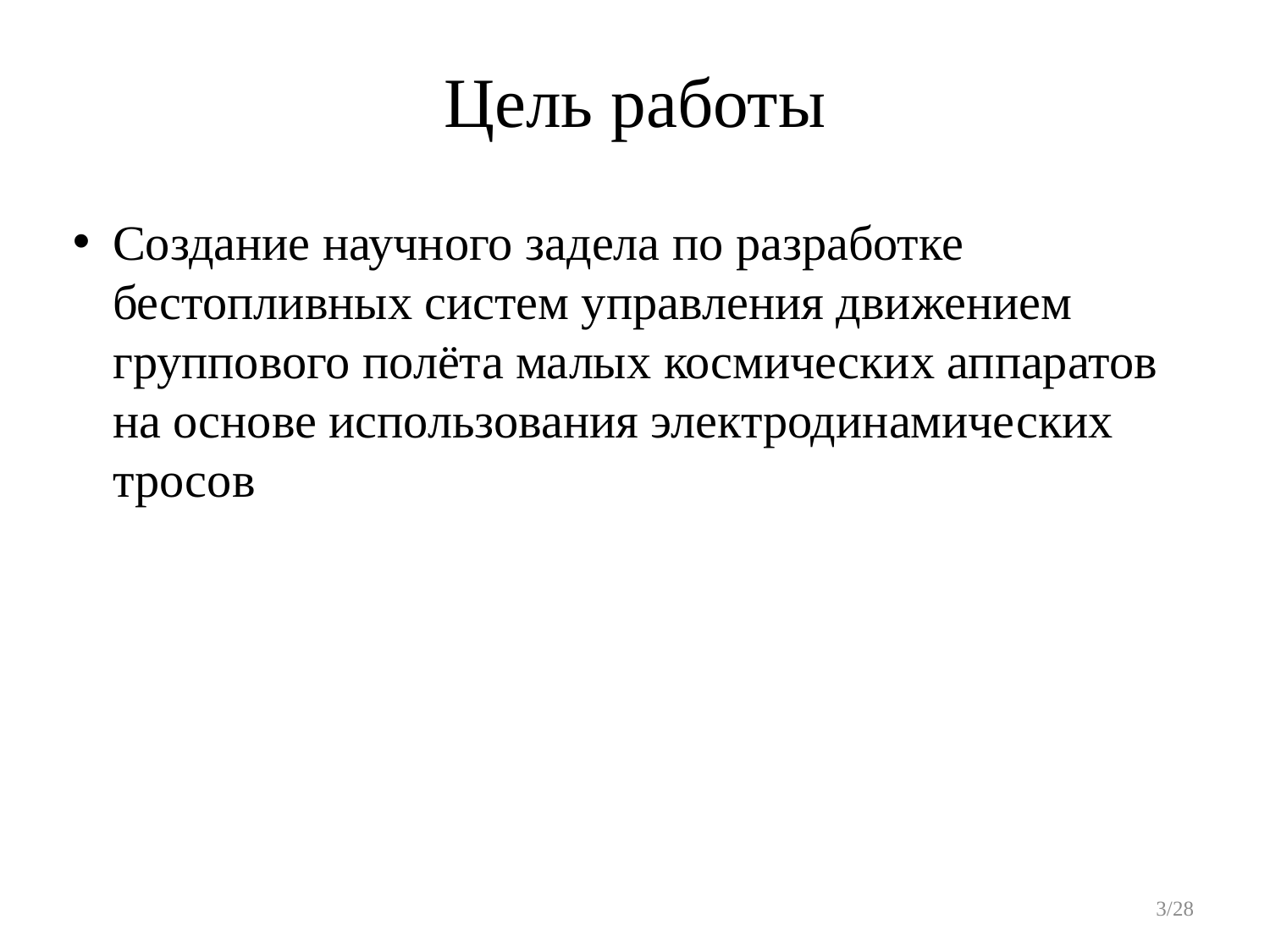

# Цель работы
Создание научного задела по разработке бестопливных систем управления движением группового полёта малых космических аппаратов на основе использования электродинамических тросов
3/28